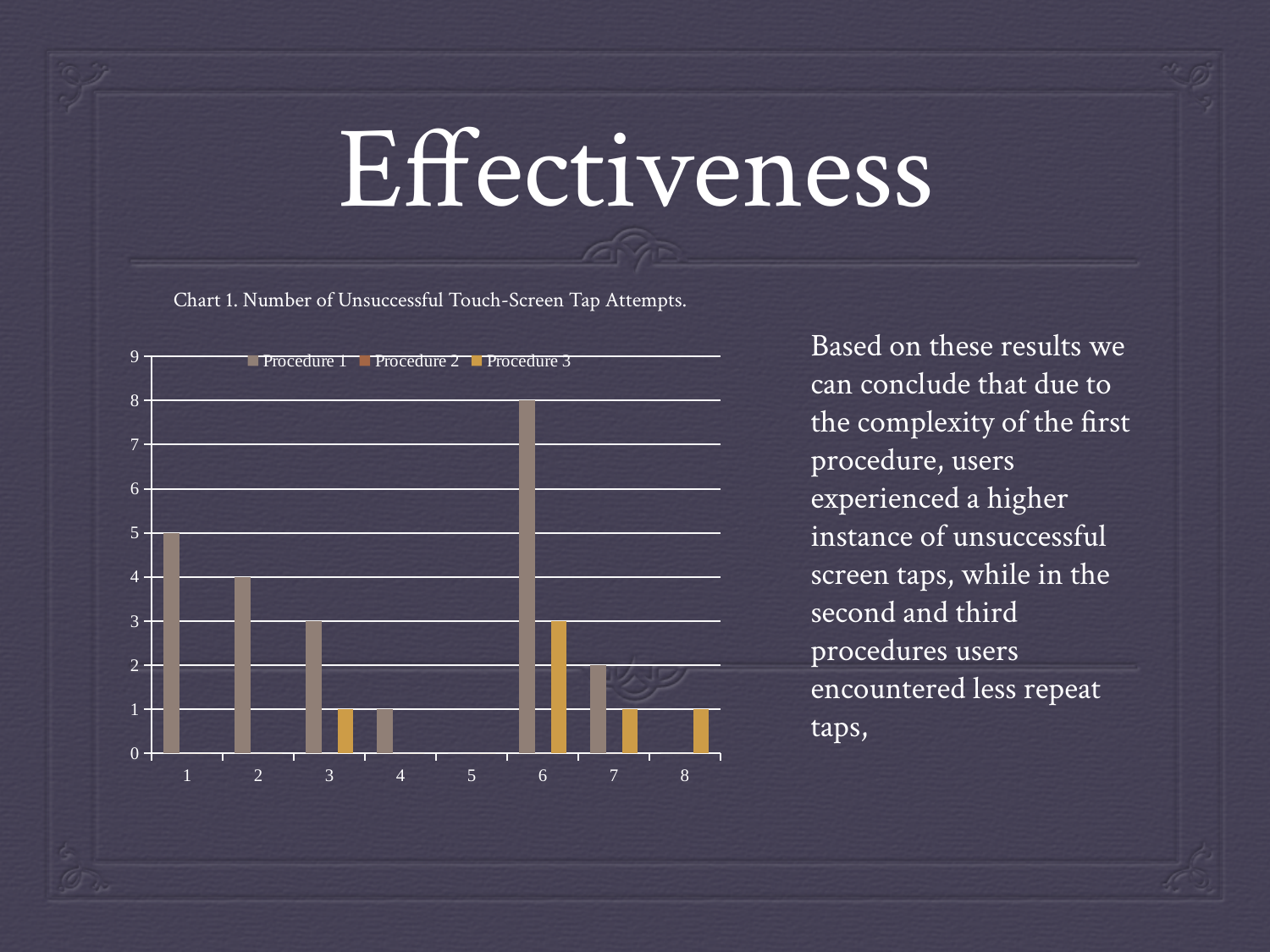

# Effectiveness
Chart 1. Number of Unsuccessful Touch-Screen Tap Attempts.

Based on these results we can conclude that due to the complexity of the first procedure, users experienced a higher instance of unsuccessful screen taps, while in the second and third procedures users encountered less repeat taps,

### Chart

| Category | Procedure 1 | Procedure 2 | Procedure 3 |
|---|---|---|---|